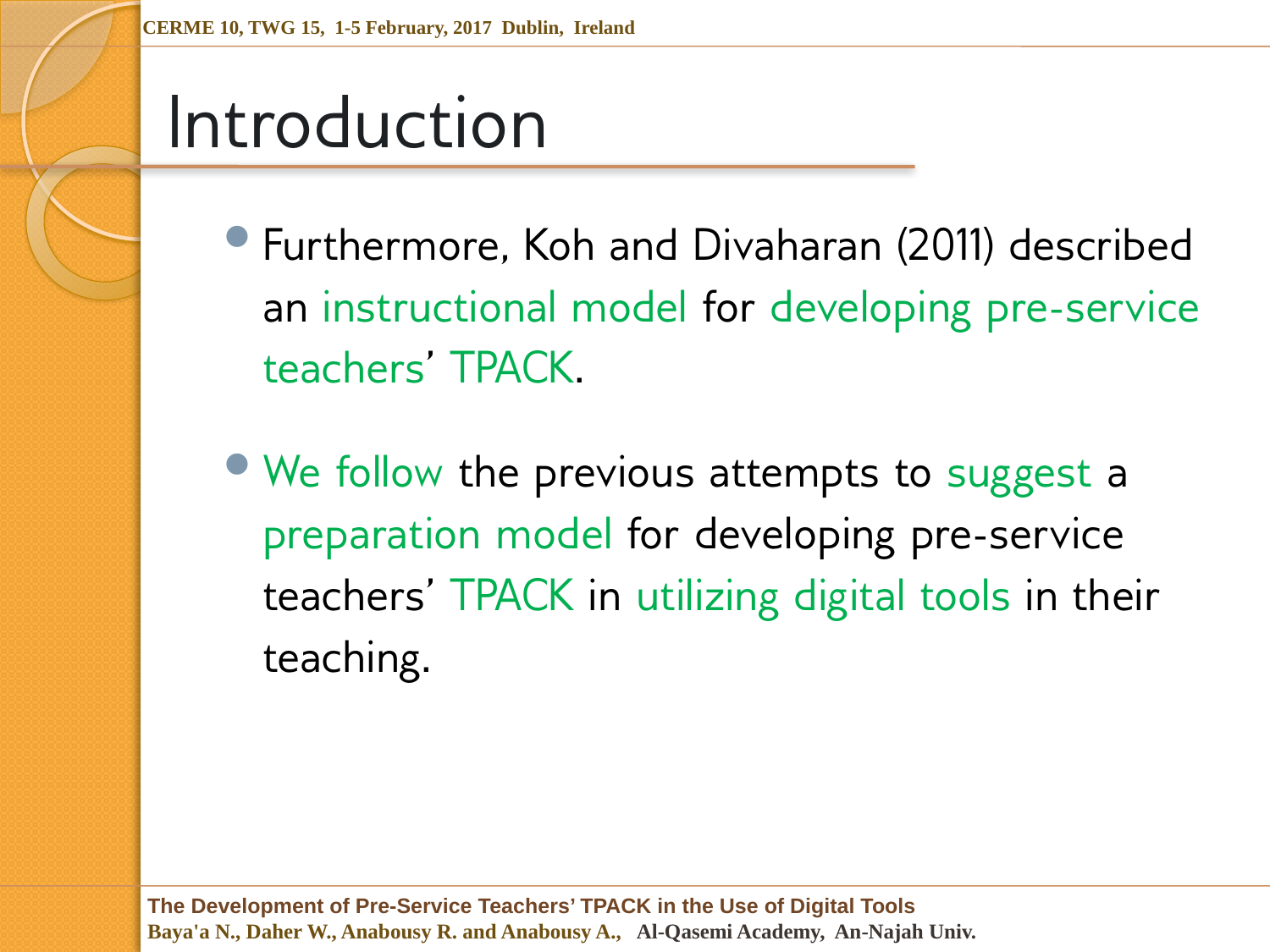

# Introduction
Furthermore, Koh and Divaharan (2011) described an instructional model for developing pre-service teachers’ TPACK.
We follow the previous attempts to suggest a preparation model for developing pre-service teachers’ TPACK in utilizing digital tools in their teaching.